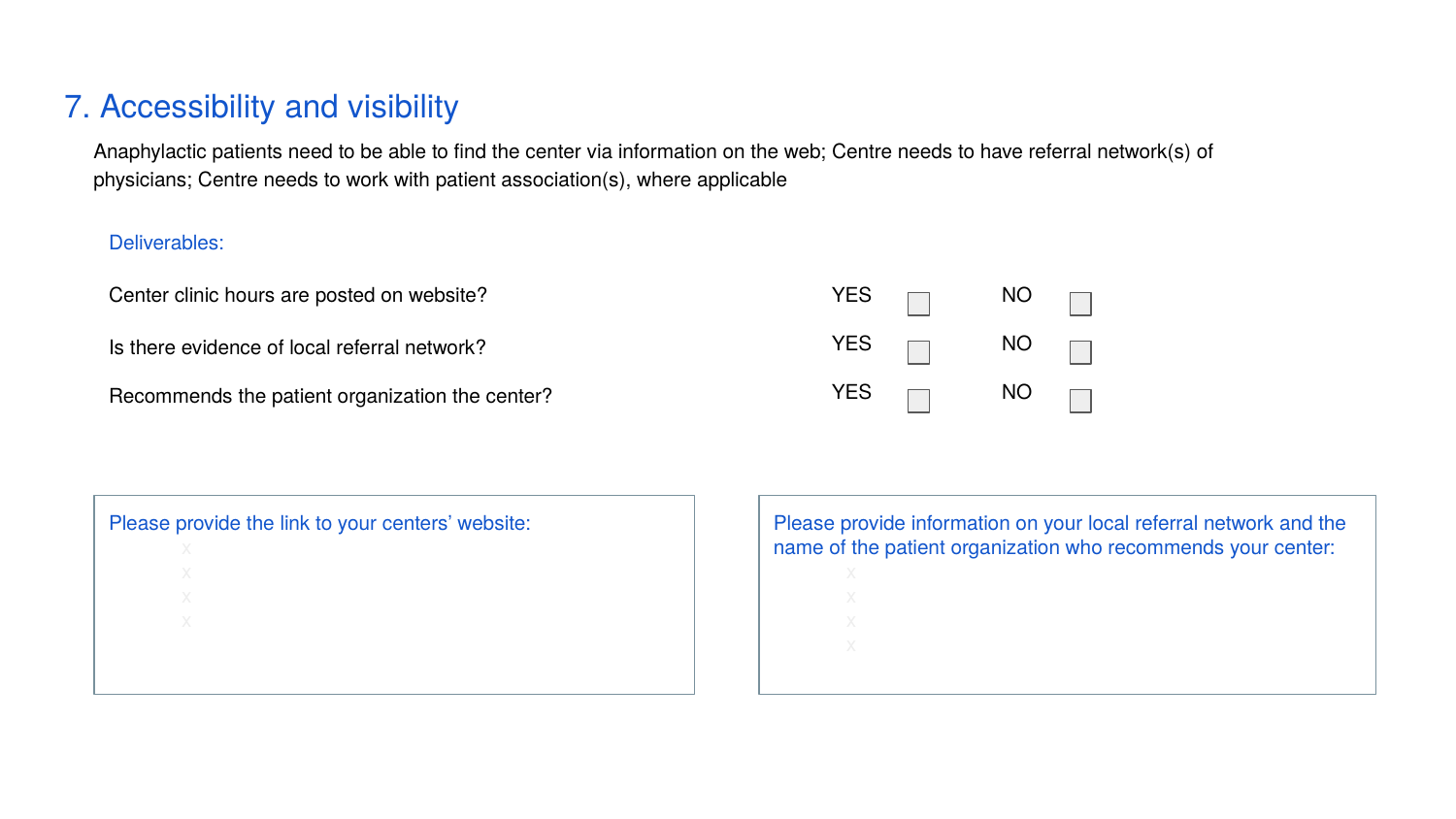

# 7. Accessibility and visibility
Anaphylactic patients need to be able to find the center via information on the web; Centre needs to have referral network(s) of physicians; Centre needs to work with patient association(s), where applicable
Deliverables:
Center clinic hours are posted on website?
Is there evidence of local referral network?
Recommends the patient organization the center?
YES
NO

YES
NO

YES
NO

Please provide the link to your centers’ website:
x
x
x
x

Please provide information on your local referral network and the name of the patient organization who recommends your center:
x
x
x
x